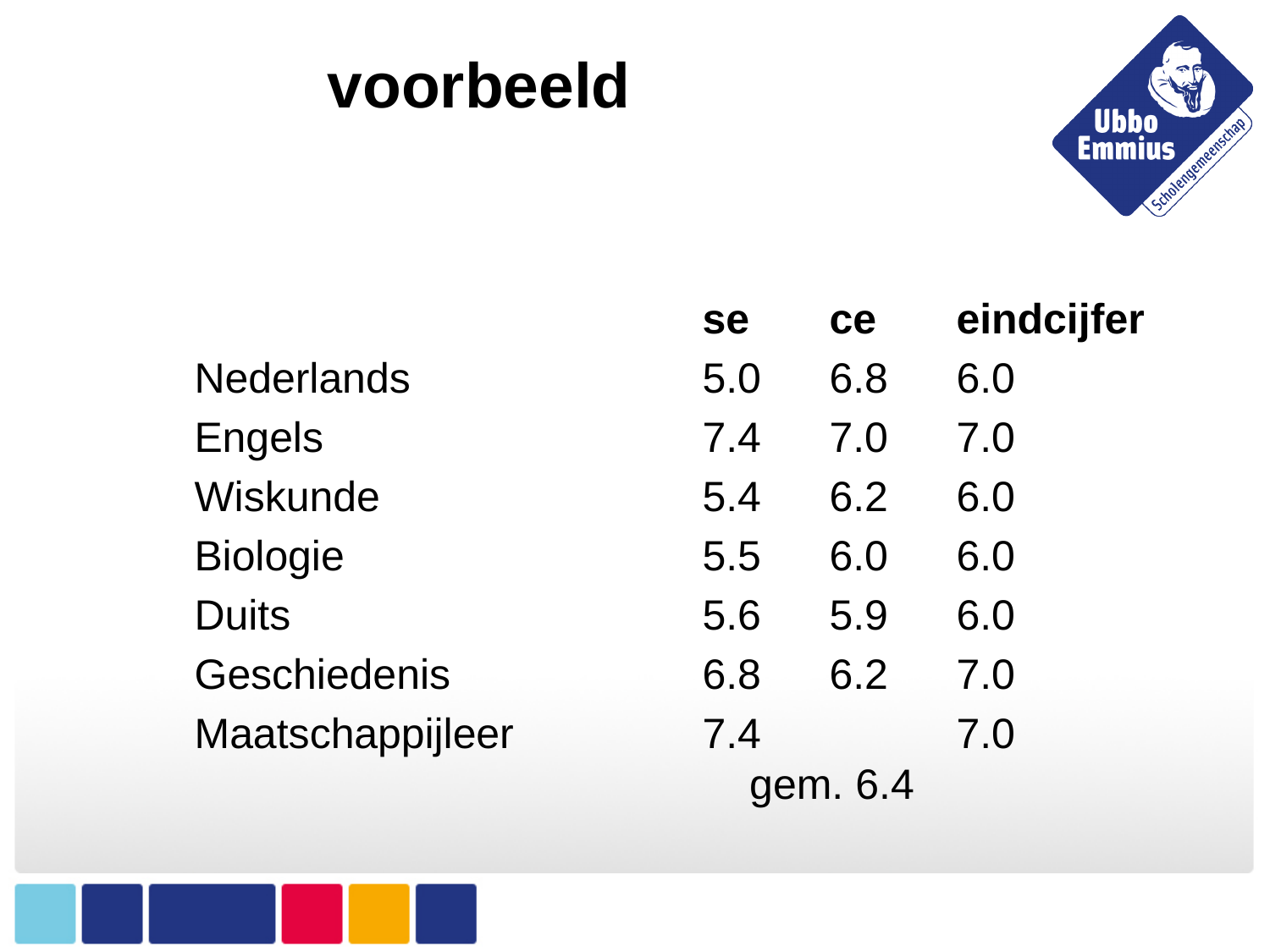

# voorbeeld

				se 	ce	eindcijfer
Nederlands			5.0	6.8	6.0
Engels			7.4	7.0	7.0
Wiskunde			5.4	6.2	6.0
Biologie			5.5	6.0	6.0
Duits				5.6	5.9	6.0
Geschiedenis		6.8	6.2	7.0
Maatschappijleer		7.4		7.0					    gem. 6.4